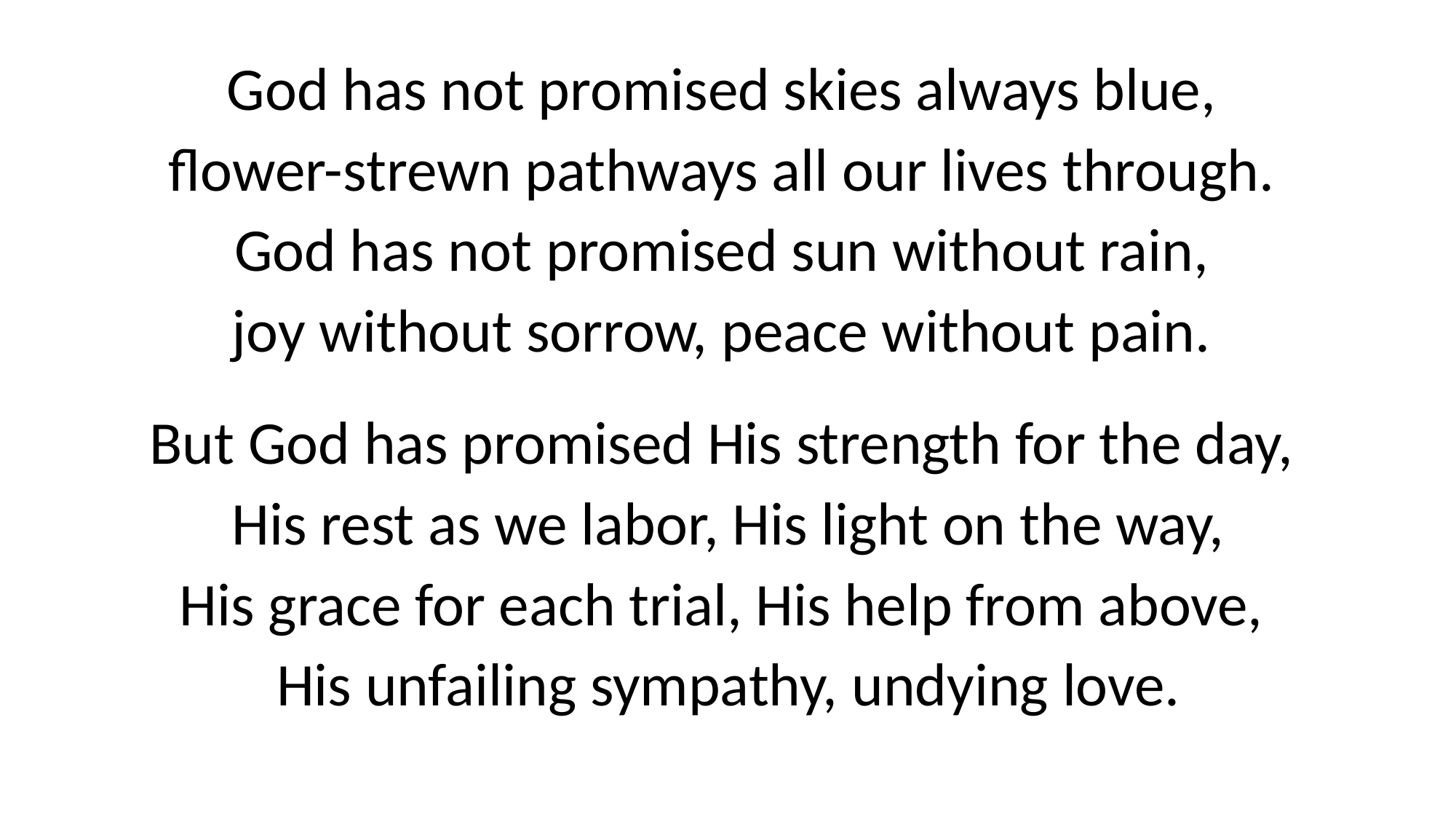

God has not promised skies always blue,
flower-strewn pathways all our lives through.
God has not promised sun without rain,
joy without sorrow, peace without pain.

But God has promised His strength for the day,
His rest as we labor, His light on the way,
His grace for each trial, His help from above,
His unfailing sympathy, undying love.